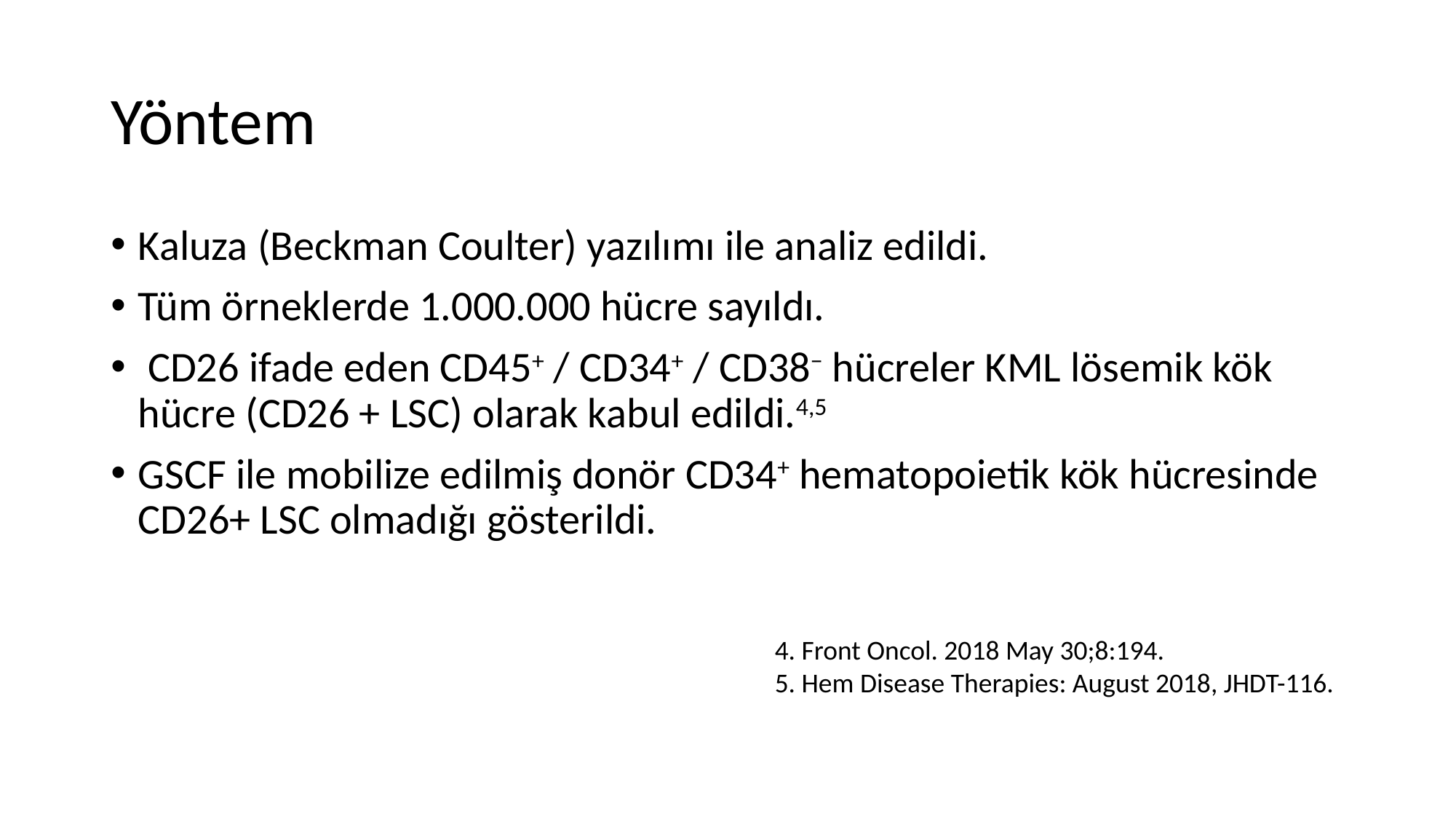

# Yöntem
Kaluza (Beckman Coulter) yazılımı ile analiz edildi.
Tüm örneklerde 1.000.000 hücre sayıldı.
 CD26 ifade eden CD45+ / CD34+ / CD38− hücreler KML lösemik kök hücre (CD26 + LSC) olarak kabul edildi.4,5
GSCF ile mobilize edilmiş donör CD34+ hematopoietik kök hücresinde CD26+ LSC olmadığı gösterildi.
4. Front Oncol. 2018 May 30;8:194.
5. Hem Disease Therapies: August 2018, JHDT-116.